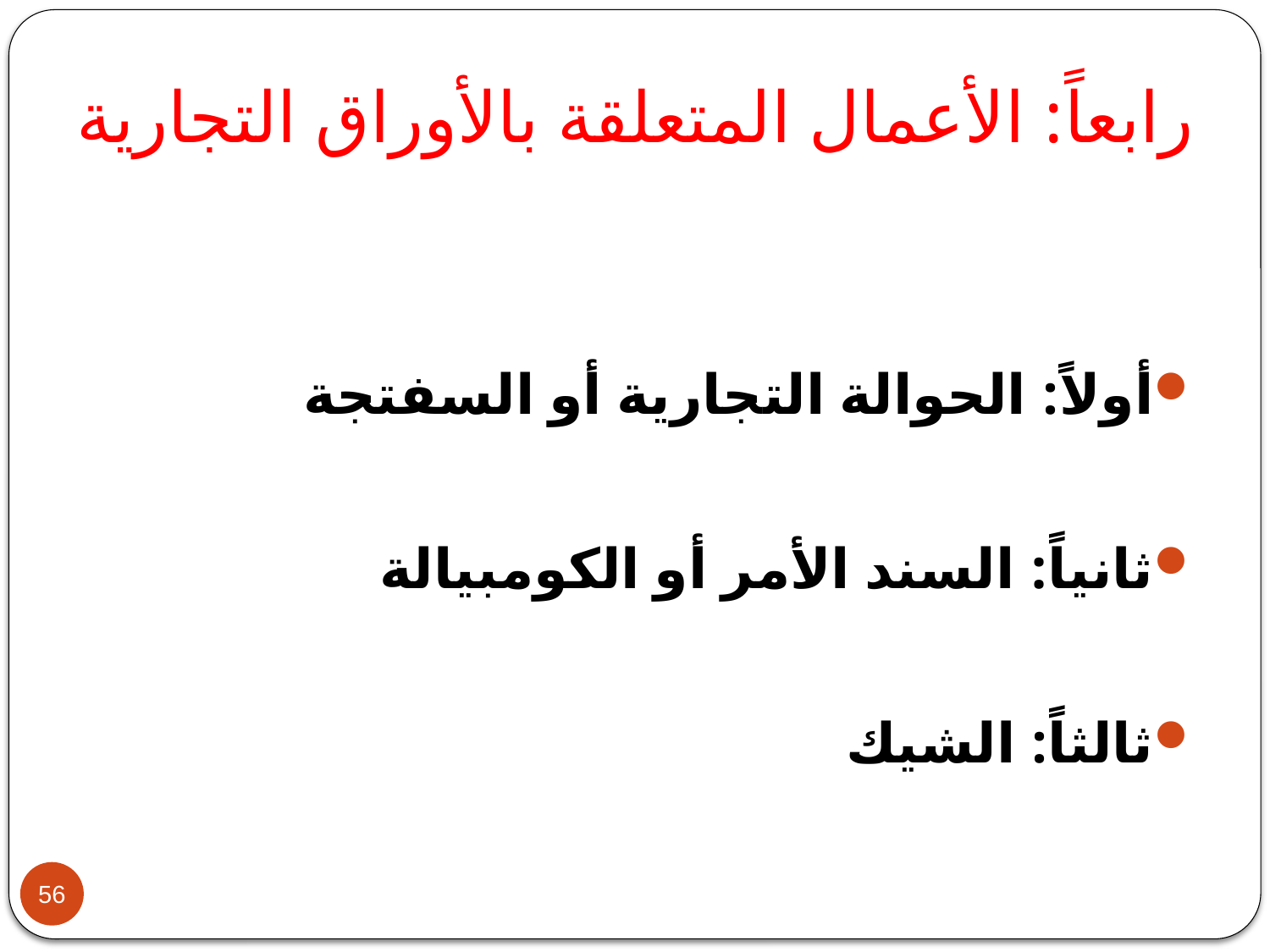

# رابعاً: الأعمال المتعلقة بالأوراق التجارية
أولاً: الحوالة التجارية أو السفتجة
ثانياً: السند الأمر أو الكومبيالة
ثالثاً: الشيك
56